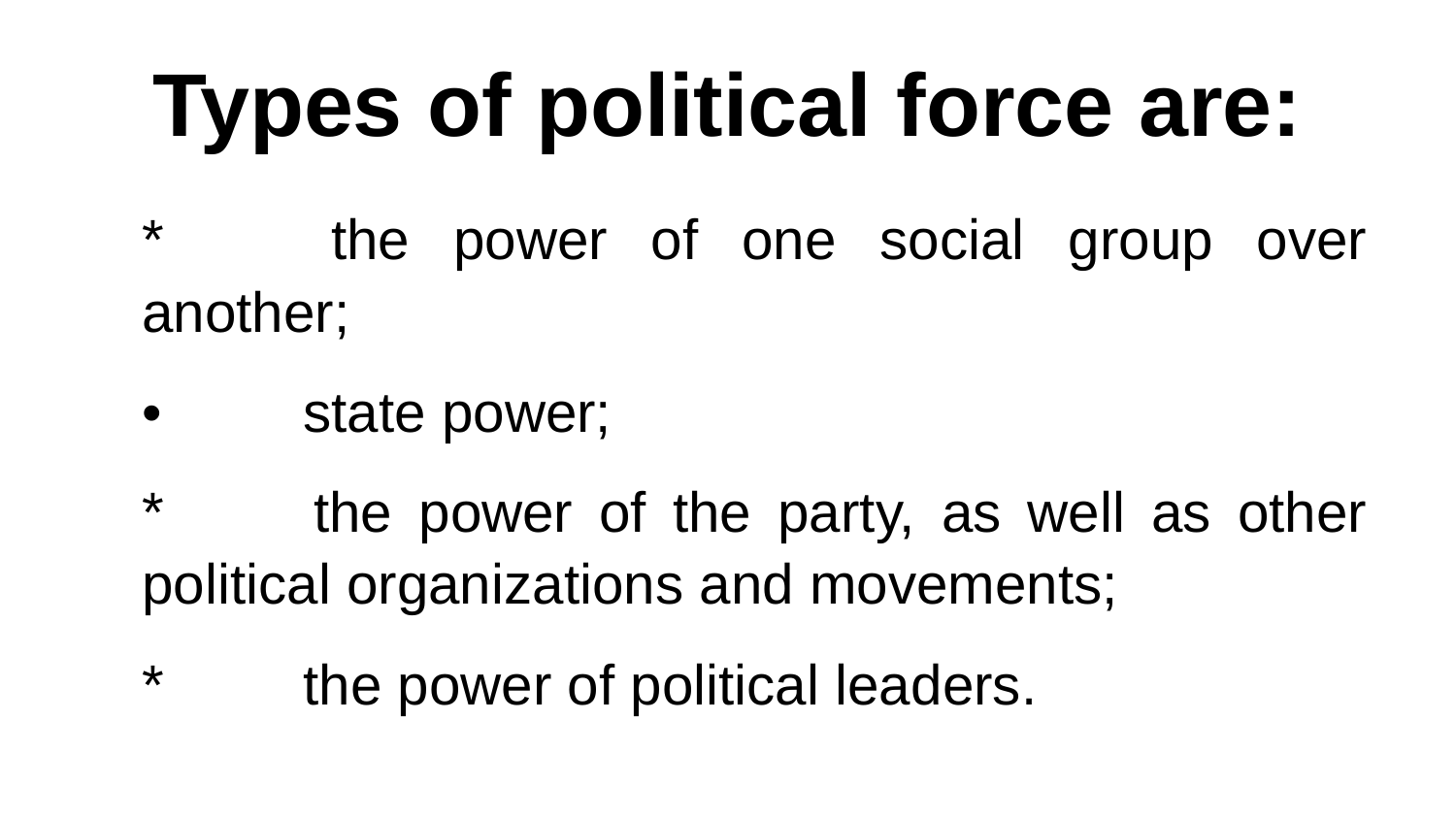

# Types of political force are:
*	 the power of one social group over another;
•	 state power;
*	 the power of the party, as well as other political organizations and movements;
*	 the power of political leaders.